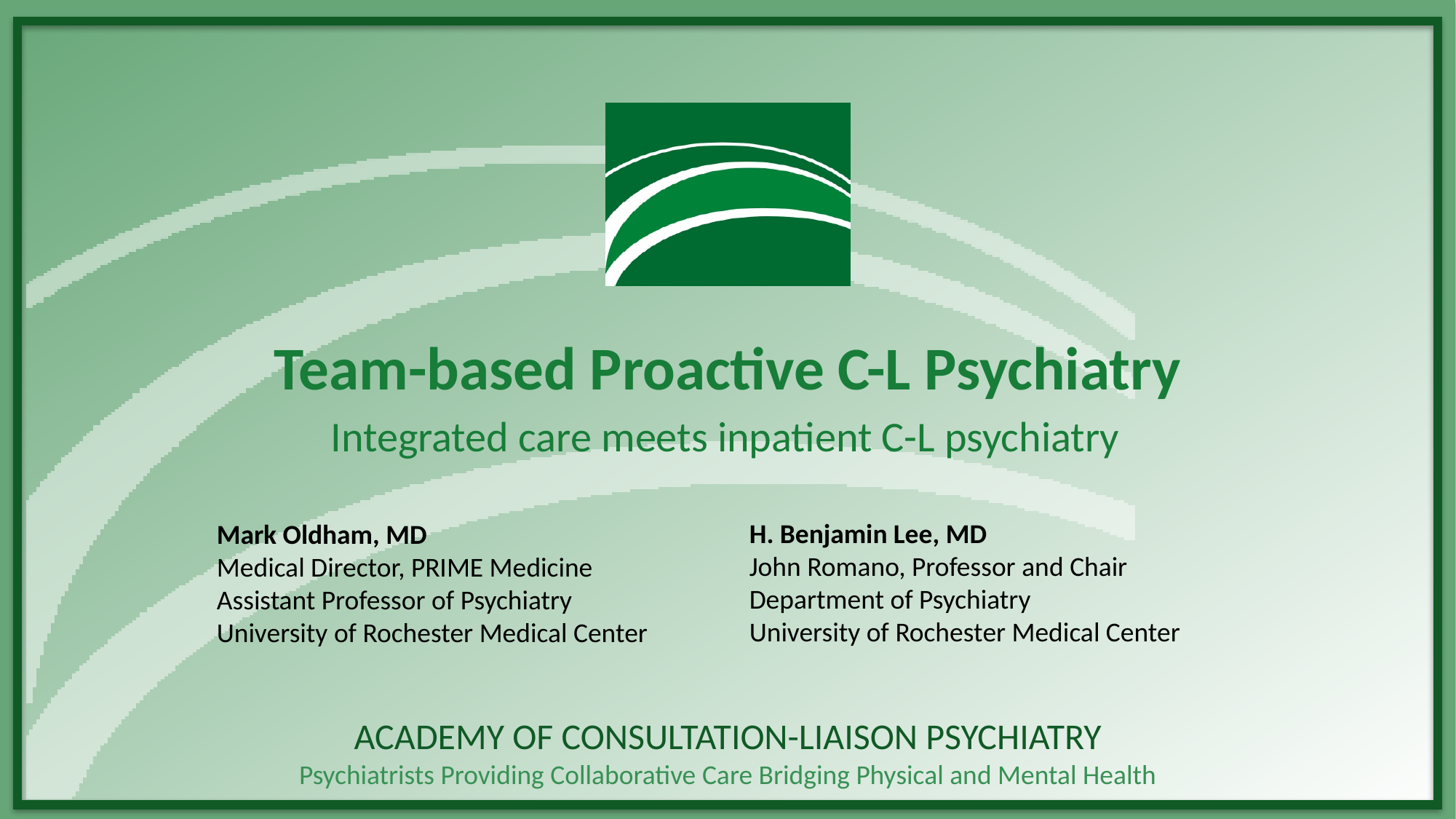

# Team-based Proactive C-L Psychiatry
Integrated care meets inpatient C-L psychiatry
H. Benjamin Lee, MD
John Romano, Professor and Chair
Department of Psychiatry
University of Rochester Medical Center
Mark Oldham, MD
Medical Director, PRIME Medicine
Assistant Professor of Psychiatry
University of Rochester Medical Center